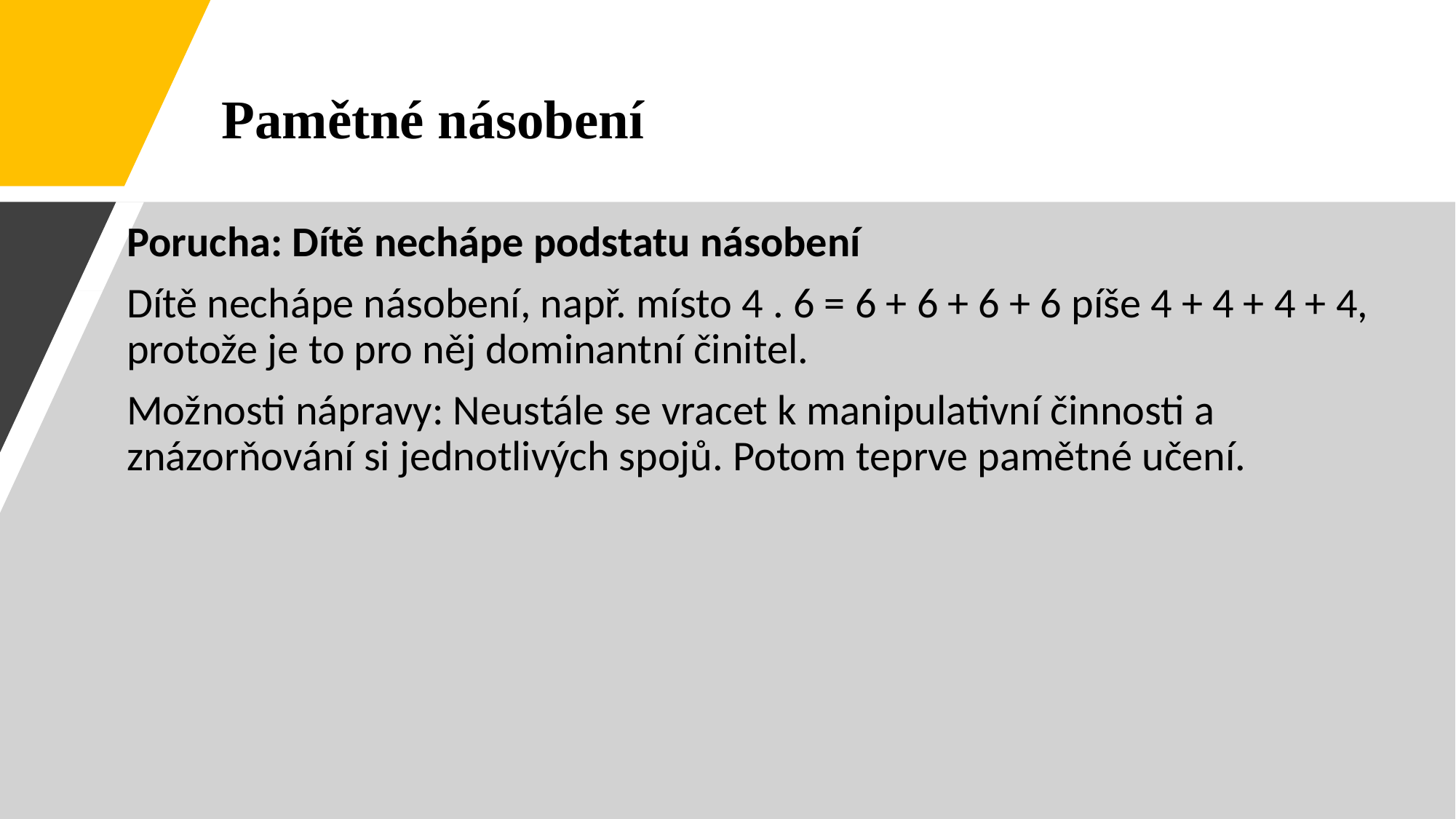

Pamětné násobení

Porucha: Dítě nechápe podstatu násobení
Dítě nechápe násobení, např. místo 4 . 6 = 6 + 6 + 6 + 6 píše 4 + 4 + 4 + 4, protože je to pro něj dominantní činitel.
Možnosti nápravy: Neustále se vracet k manipulativní činnosti a znázorňování si jednotlivých spojů. Potom teprve pamětné učení.